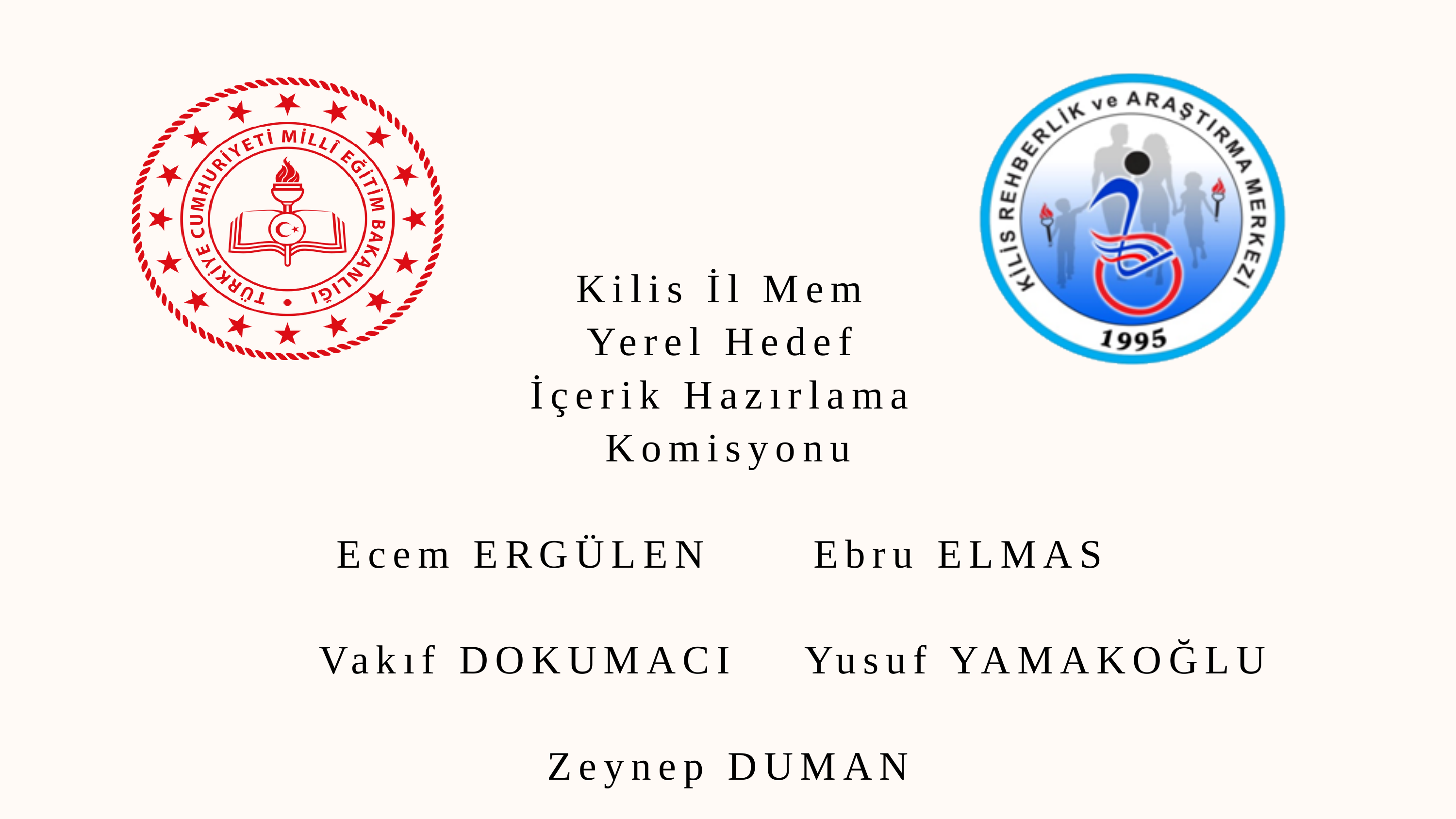

Kilis İl Mem
Yerel Hedef
İçerik Hazırlama
Komisyonu

              	Ecem ERGÜLEN      Ebru ELMAS

                Vakıf DOKUMACI    Yusuf YAMAKOĞLU

  Zeynep DUMAN